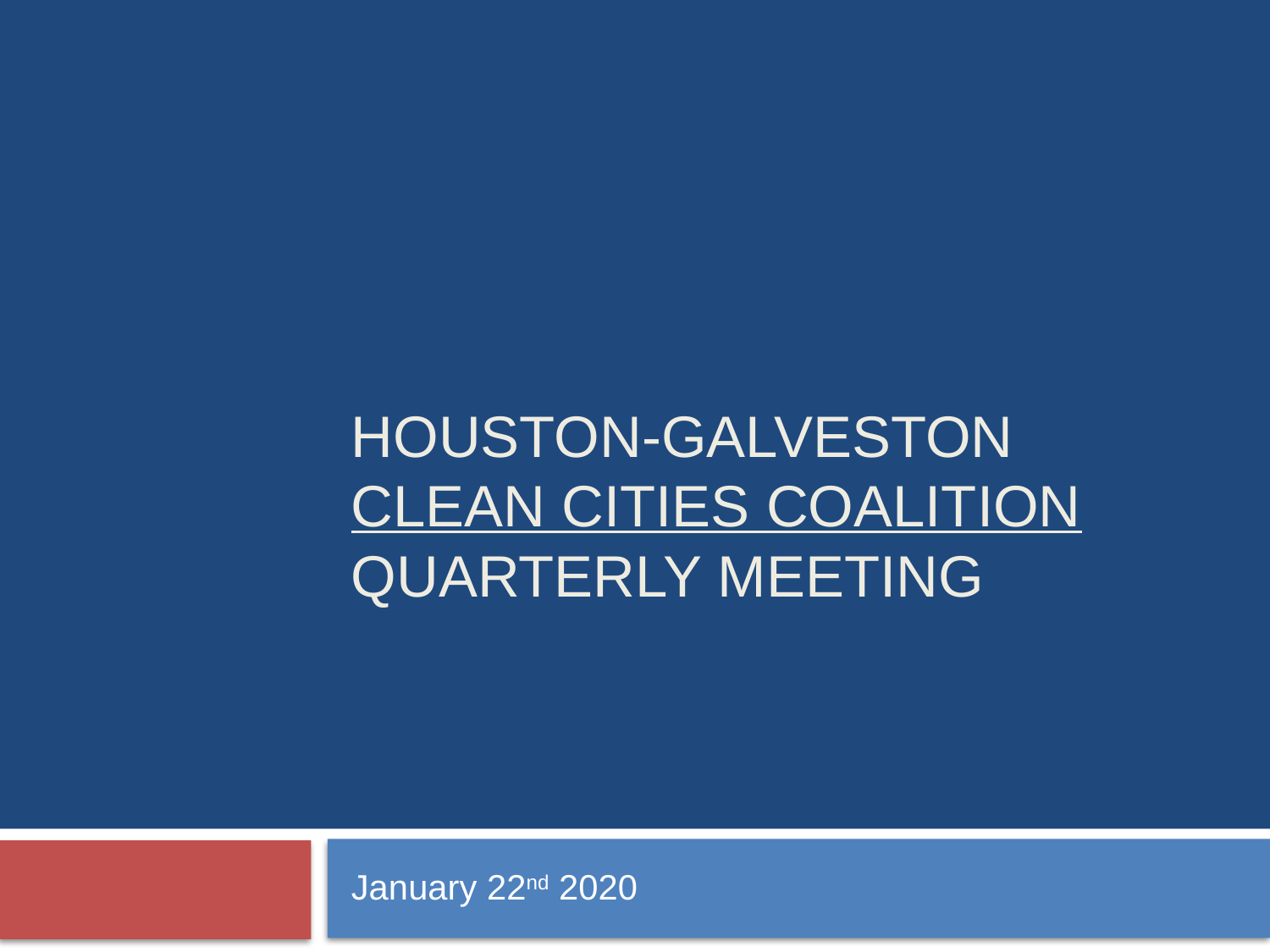

# Houston-Galveston Clean cities Coalition QUARTERLY MEETING
January 22nd 2020